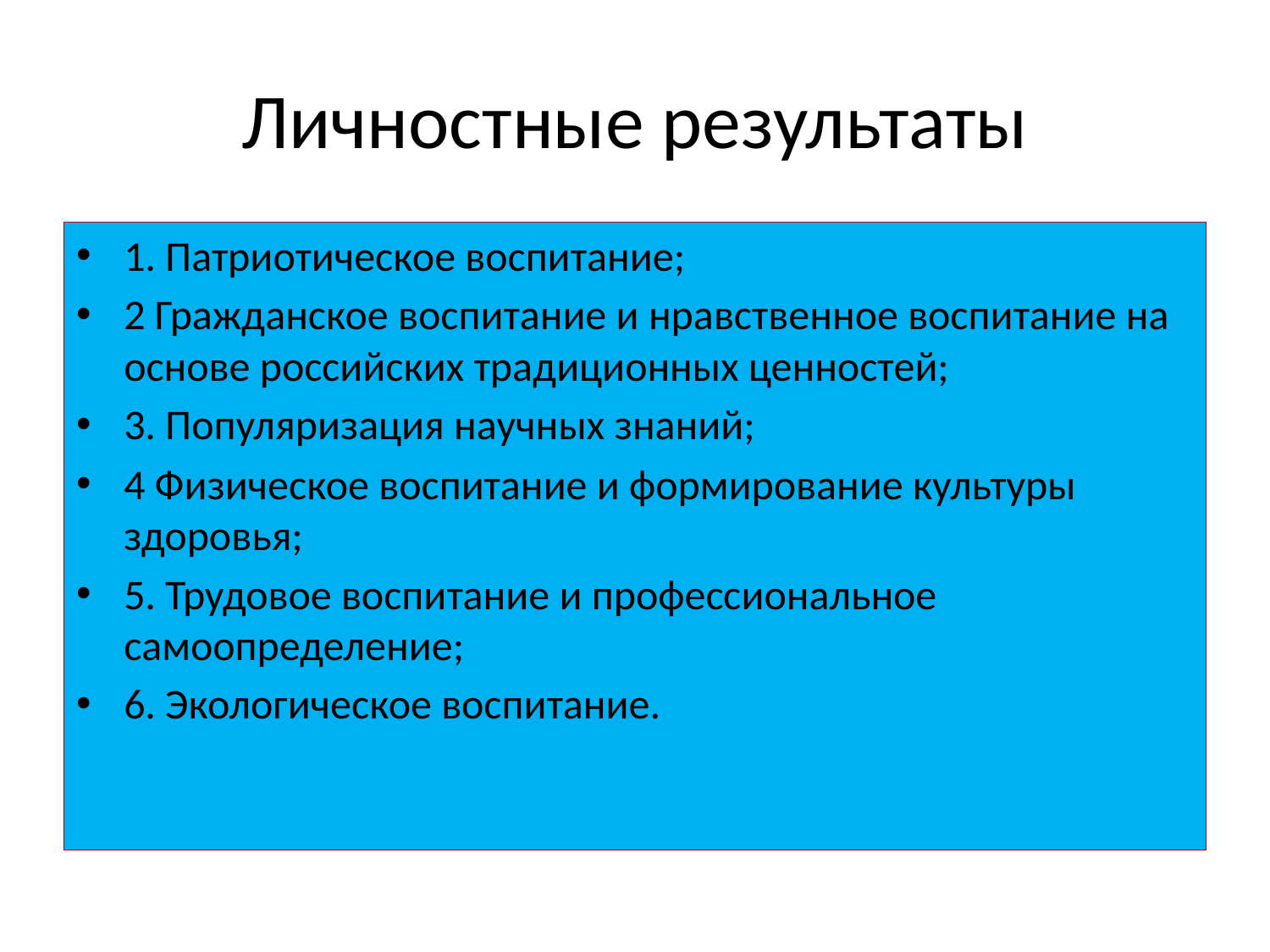

# Личностные результаты
1. Патриотическое воспитание;
2 Гражданское воспитание и нравственное воспитание на основе российских традиционных ценностей;
3. Популяризация научных знаний;
4 Физическое воспитание и формирование культуры здоровья;
5. Трудовое воспитание и профессиональное самоопределение;
6. Экологическое воспитание.